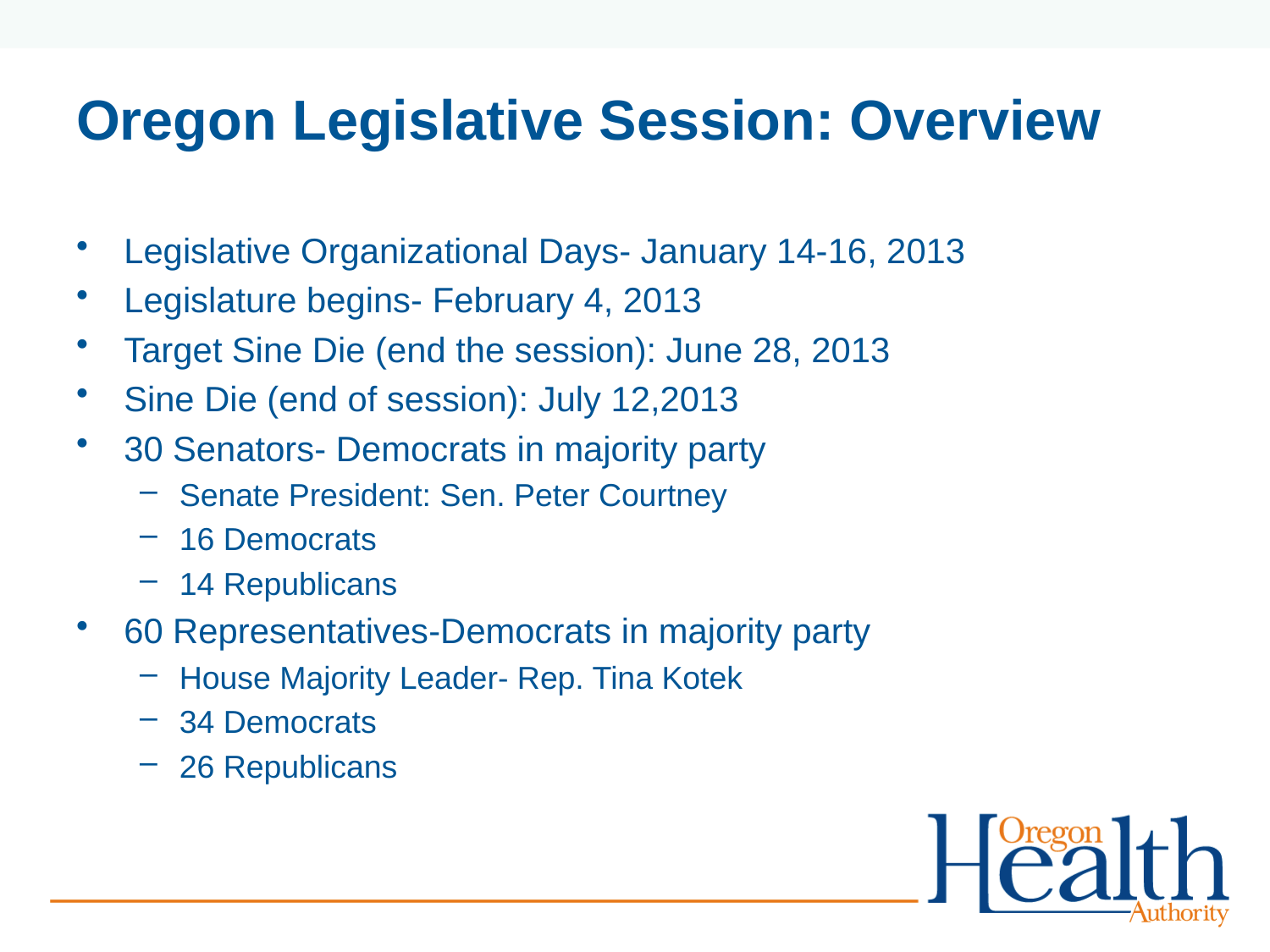

# Oregon Legislative Session: Overview
Legislative Organizational Days- January 14-16, 2013
Legislature begins- February 4, 2013
Target Sine Die (end the session): June 28, 2013
Sine Die (end of session): July 12,2013
30 Senators- Democrats in majority party
Senate President: Sen. Peter Courtney
16 Democrats
14 Republicans
60 Representatives-Democrats in majority party
House Majority Leader- Rep. Tina Kotek
34 Democrats
26 Republicans